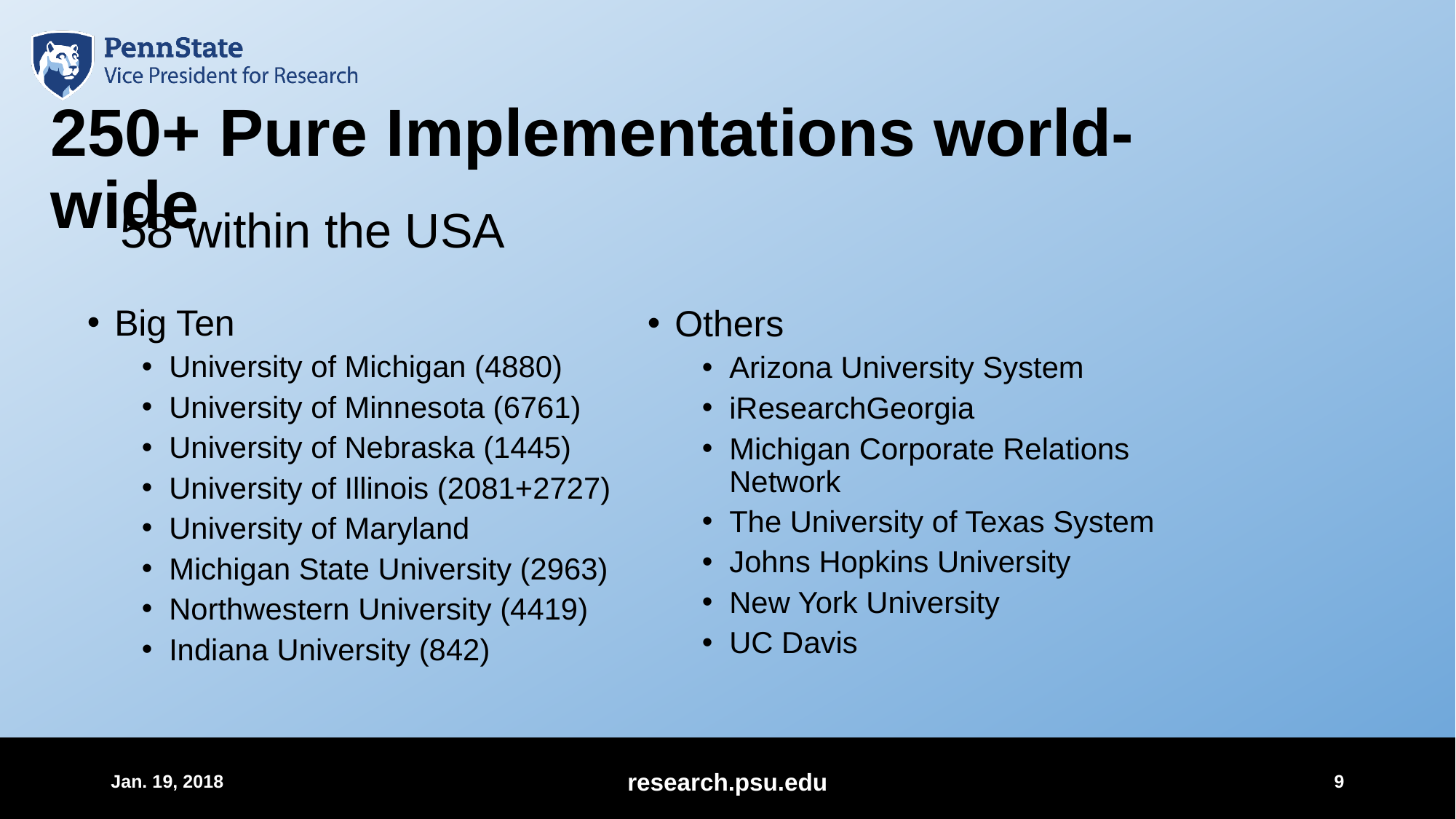

250+ Pure Implementations world-wide
 	58 within the USA
Big Ten
University of Michigan (4880)
University of Minnesota (6761)
University of Nebraska (1445)
University of Illinois (2081+2727)
University of Maryland
Michigan State University (2963)
Northwestern University (4419)
Indiana University (842)
Others
Arizona University System
iResearchGeorgia
Michigan Corporate Relations Network
The University of Texas System
Johns Hopkins University
New York University
UC Davis

Jan. 19, 2018
research.psu.edu
9